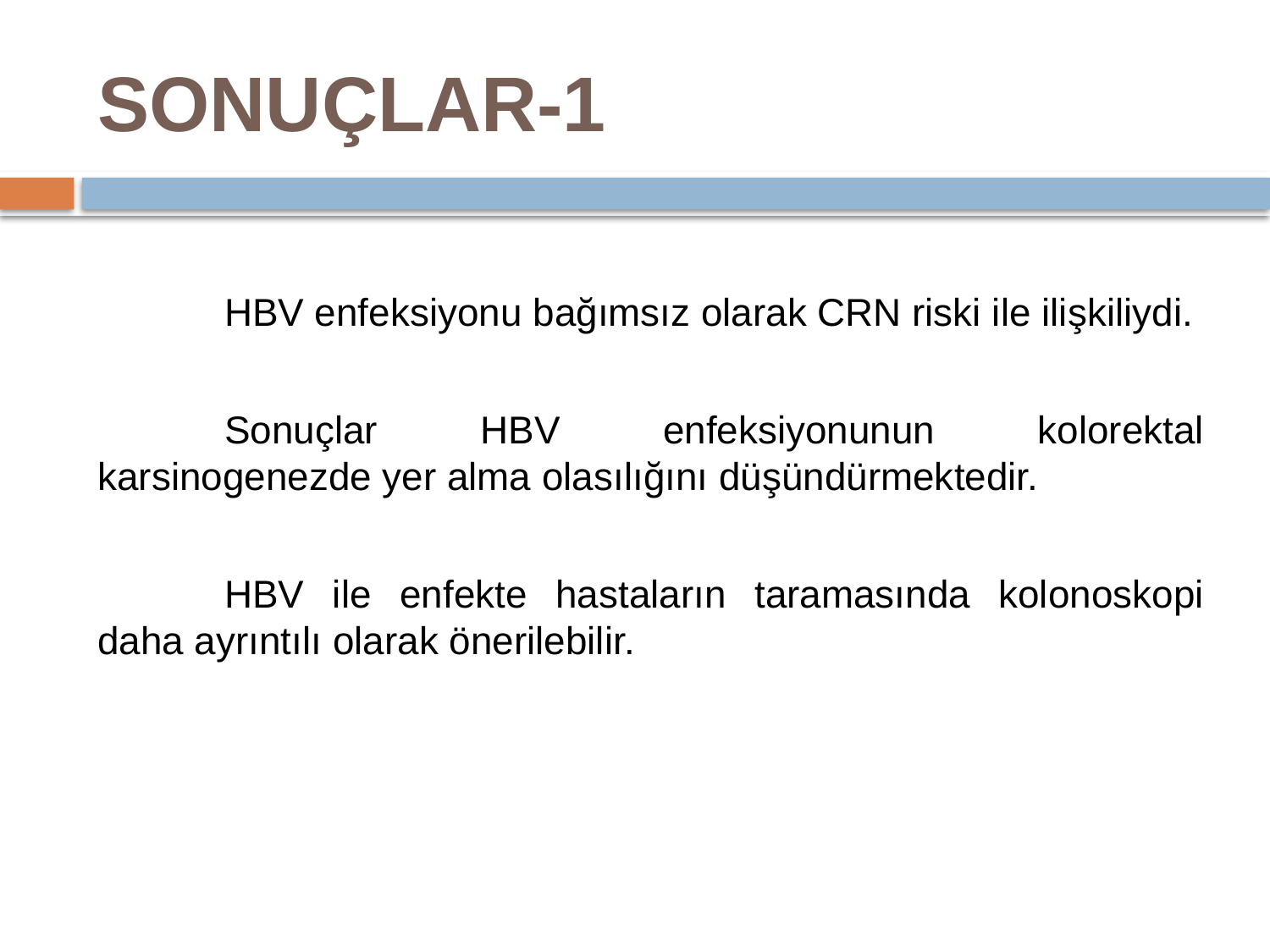

# SONUÇLAR-1

	HBV enfeksiyonu bağımsız olarak CRN riski ile ilişkiliydi.

	Sonuçlar HBV enfeksiyonunun kolorektal karsinogenezde yer alma olasılığını düşündürmektedir.

	HBV ile enfekte hastaların taramasında kolonoskopi daha ayrıntılı olarak önerilebilir.